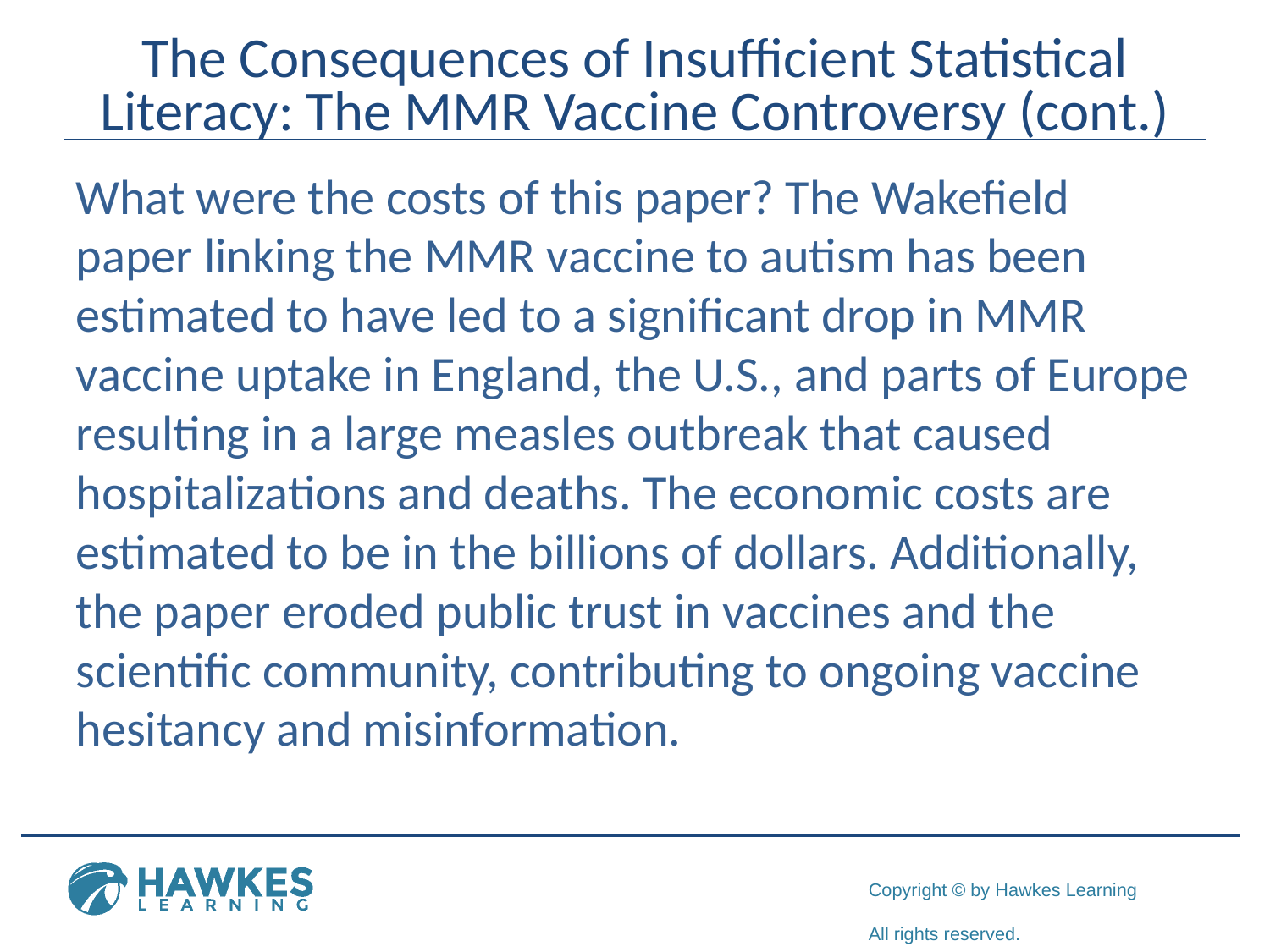

# The Consequences of Insufficient Statistical Literacy: The MMR Vaccine Controversy (cont.)
What were the costs of this paper? The Wakefield paper linking the MMR vaccine to autism has been estimated to have led to a significant drop in MMR vaccine uptake in England, the U.S., and parts of Europe resulting in a large measles outbreak that caused hospitalizations and deaths. The economic costs are estimated to be in the billions of dollars. Additionally, the paper eroded public trust in vaccines and the scientific community, contributing to ongoing vaccine hesitancy and misinformation.